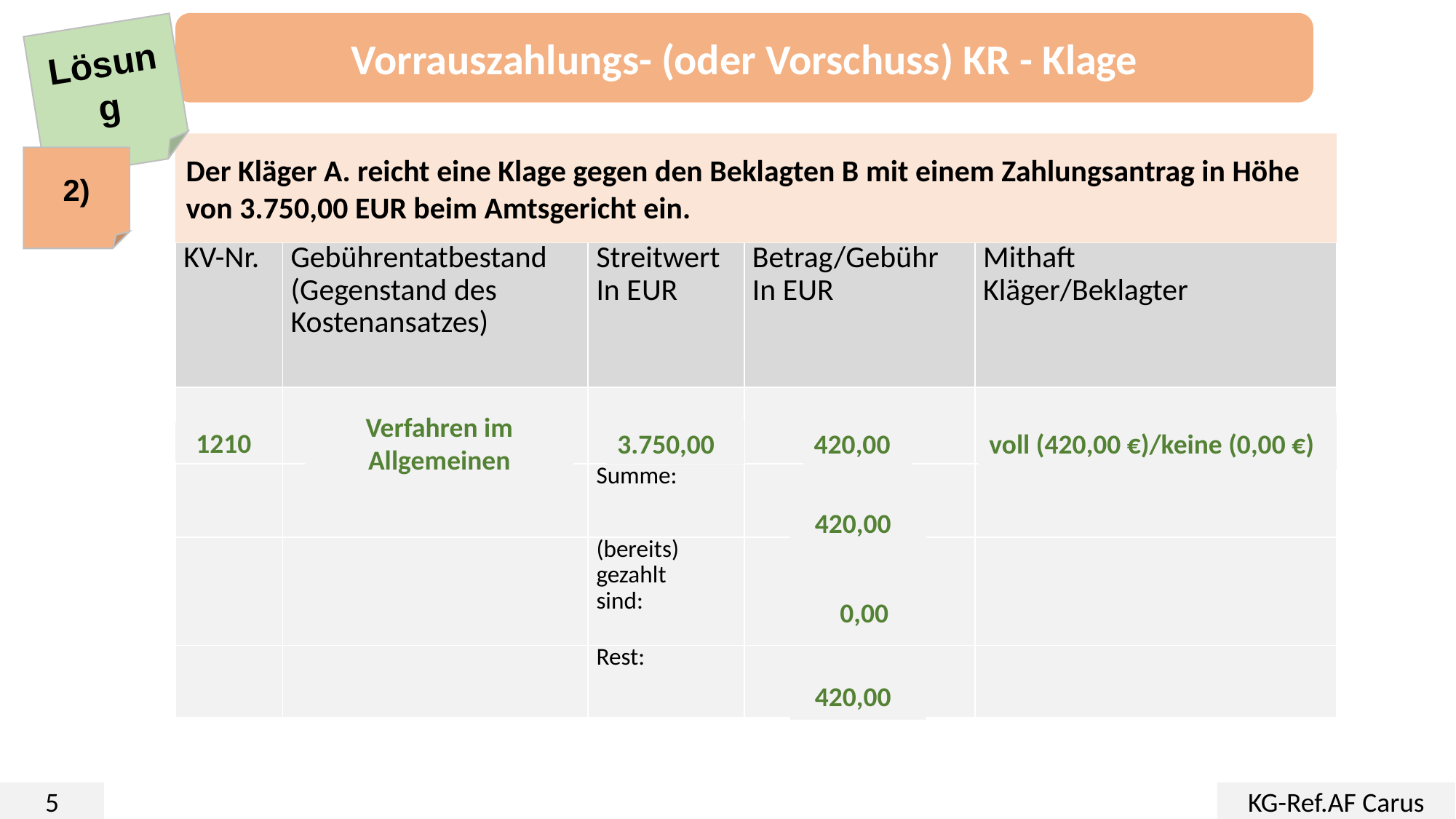

Vorrauszahlungs- (oder Vorschuss) KR - Klage
Lösung
Der Kläger A. reicht eine Klage gegen den Beklagten B mit einem Zahlungsantrag in Höhe von 3.750,00 EUR beim Amtsgericht ein.
2)
| KV-Nr. | Gebührentatbestand (Gegenstand des Kostenansatzes) | Streitwert In EUR | Betrag/Gebühr In EUR | Mithaft Kläger/Beklagter |
| --- | --- | --- | --- | --- |
|  |  |  |  |  |
|  |  | Summe: |  |  |
|  |  | (bereits) gezahlt sind: |  |  |
|  |  | Rest: |  |  |

420,00
voll (420,00 €)/keine (0,00 €)
Verfahren im Allgemeinen
3.750,00
1210
   420,00
    0,00
   420,00
5
KG-Ref.AF Carus